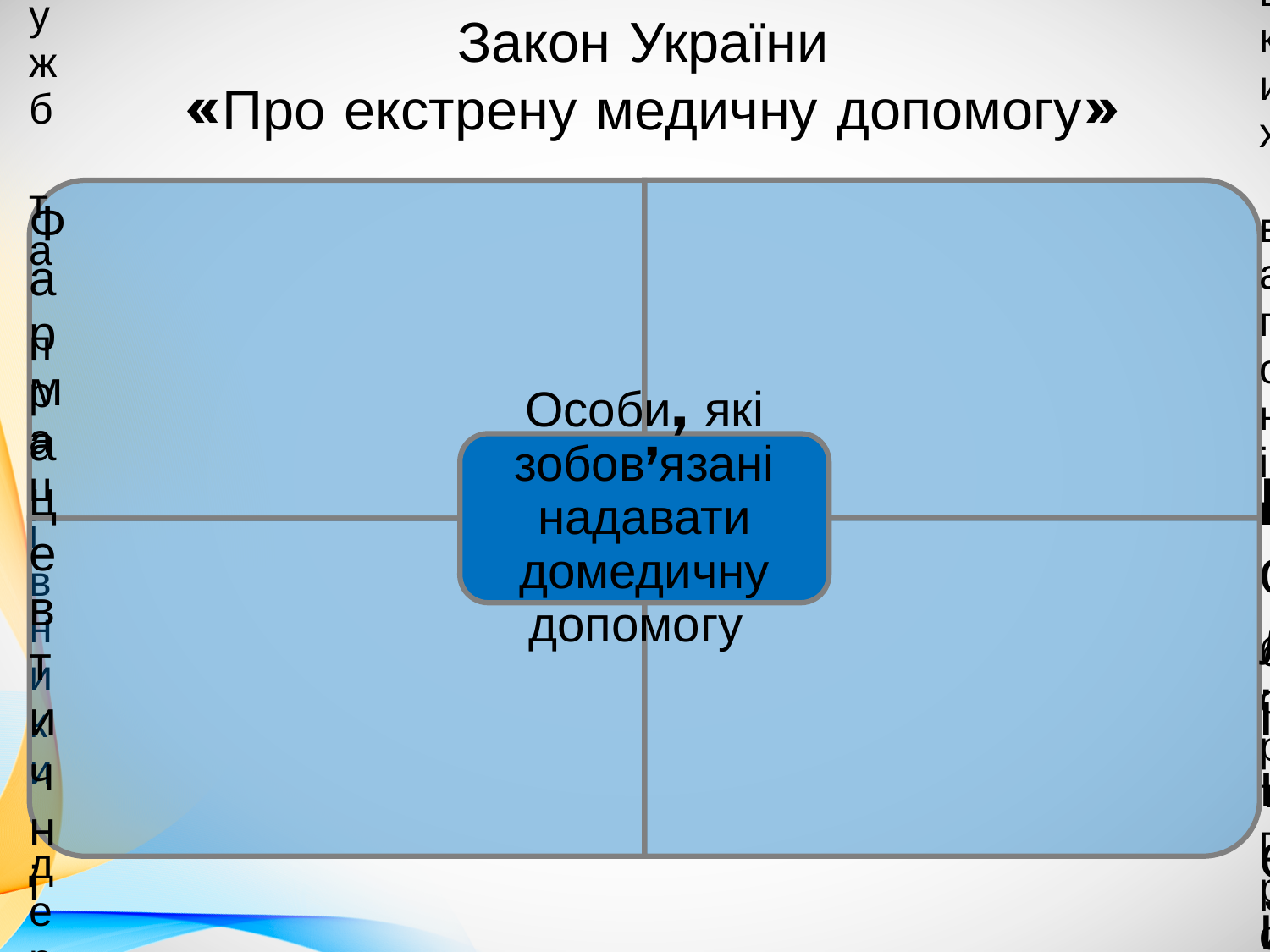

Закон України
«Про екстрену медичну допомогу»
Особи, які зобов’язані надавати домедичну допомогу